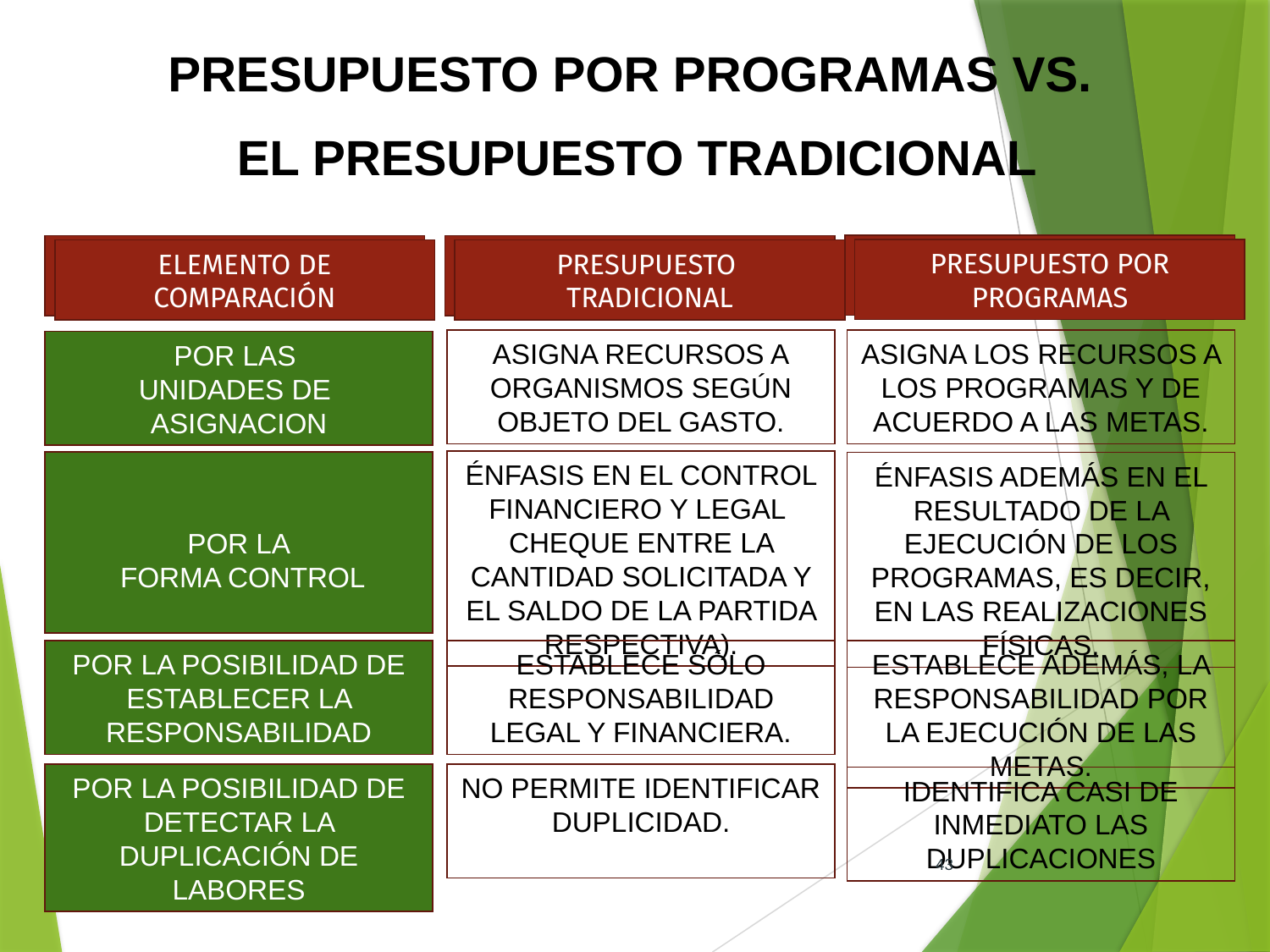

PRESUPUESTO POR PROGRAMAS VS.
 EL PRESUPUESTO TRADICIONAL
PRESUPUESTO POR PROGRAMAS
ELEMENTO DE
COMPARACIÓN
PRESUPUESTO
TRADICIONAL
PRESUPUESTO POR PROGRAMAS
ELEMENTO DE
COMPARACIÓN
PRESUPUESTO
TRADICIONAL
ASIGNA RECURSOS A
ORGANISMOS SEGÚN OBJETO DEL GASTO.
ASIGNA LOS RECURSOS A LOS PROGRAMAS Y DE ACUERDO A LAS METAS.
POR LAS
UNIDADES DE
ASIGNACION
ÉNFASIS EN EL CONTROL FINANCIERO Y LEGAL  CHEQUE ENTRE LA CANTIDAD SOLICITADA Y EL SALDO DE LA PARTIDA RESPECTIVA).

POR LA
 FORMA CONTROL

ÉNFASIS ADEMÁS EN EL RESULTADO DE LA EJECUCIÓN DE LOS PROGRAMAS, ES DECIR, EN LAS REALIZACIONES FÍSICAS.
POR LA POSIBILIDAD DE ESTABLECER LA RESPONSABILIDAD
ESTABLECE SÓLO RESPONSABILIDAD LEGAL Y FINANCIERA.
ESTABLECE ADEMÁS, LA RESPONSABILIDAD POR LA EJECUCIÓN DE LAS METAS.
POR LA POSIBILIDAD DE DETECTAR LA DUPLICACIÓN DE LABORES
NO PERMITE IDENTIFICAR DUPLICIDAD.

IDENTIFICA CASI DE INMEDIATO LAS DUPLICACIONES

43